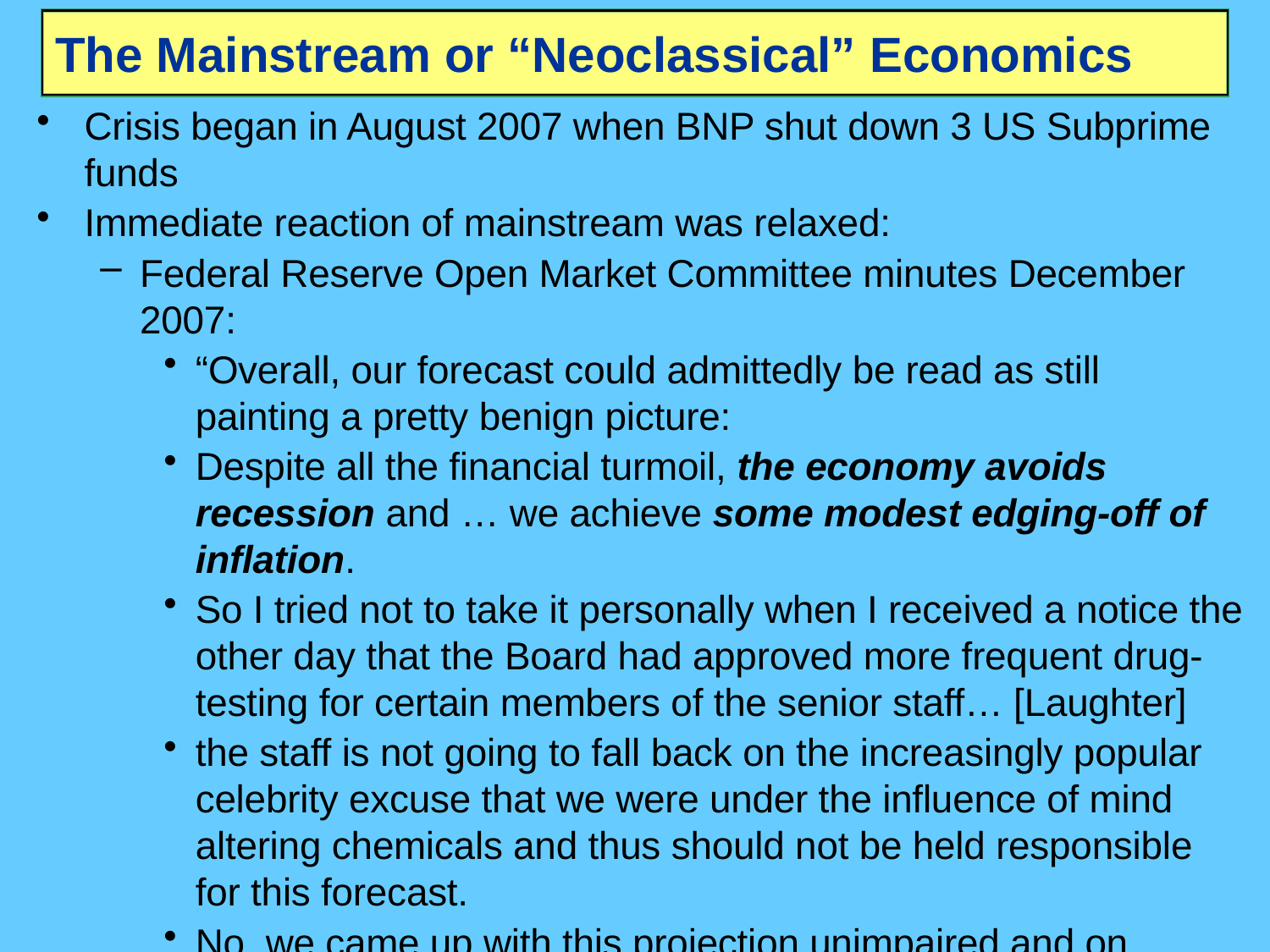

# The Mainstream or “Neoclassical” Economics
Crisis began in August 2007 when BNP shut down 3 US Subprime funds
Immediate reaction of mainstream was relaxed:
Federal Reserve Open Market Committee minutes December 2007:
“Overall, our forecast could admittedly be read as still painting a pretty benign picture:
Despite all the financial turmoil, the economy avoids recession and … we achieve some modest edging-off of inflation.
So I tried not to take it personally when I received a notice the other day that the Board had approved more frequent drug-testing for certain members of the senior staff… [Laughter]
the staff is not going to fall back on the increasingly popular celebrity excuse that we were under the influence of mind altering chemicals and thus should not be held responsible for this forecast.
No, we came up with this projection unimpaired and on nothing stronger than many late nights of diet Pepsi and vending-machine Twinkies.” (Federal Reserve Chief Economist Stockton)